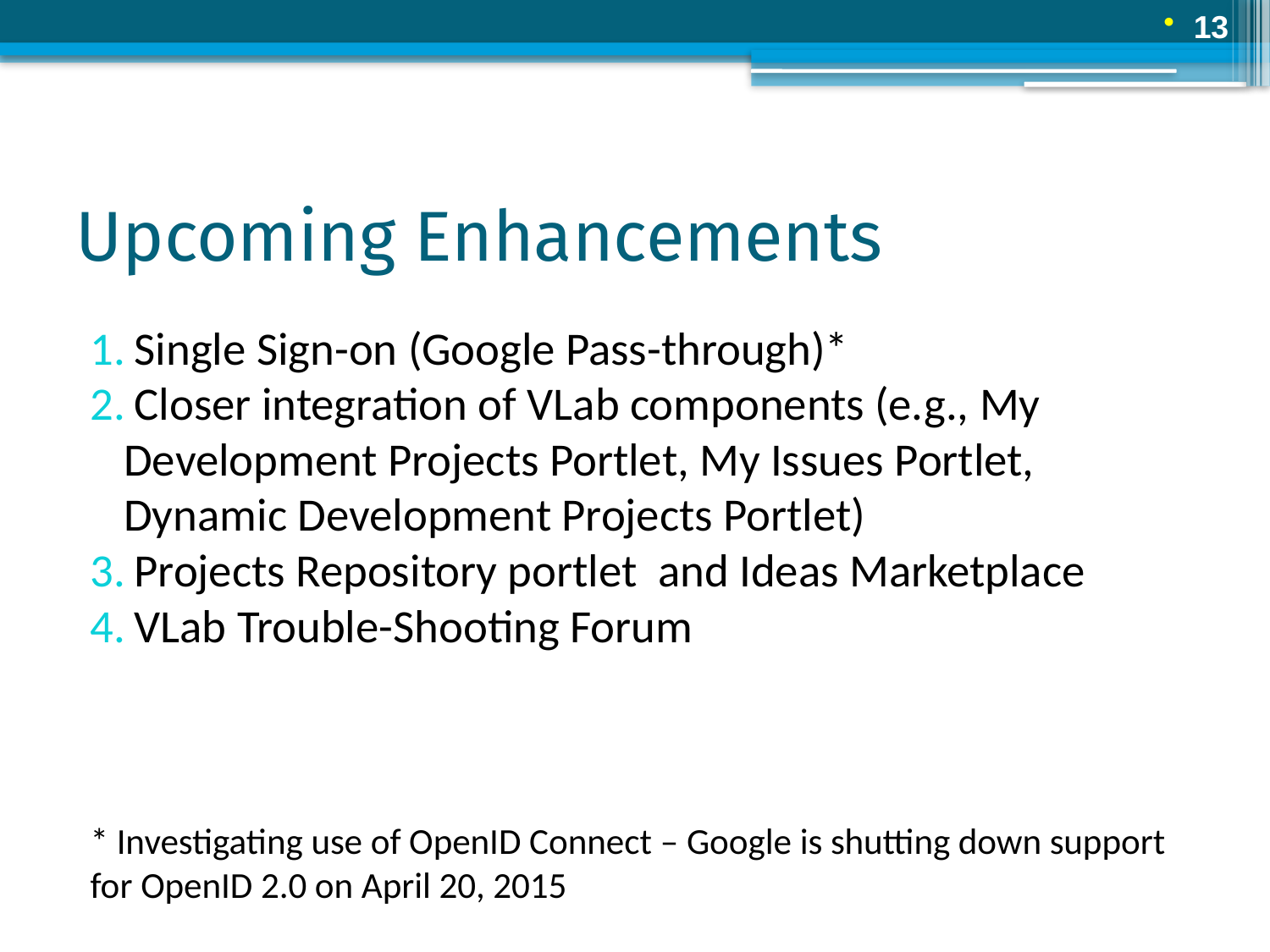

13
# Upcoming Enhancements
 Single Sign-on (Google Pass-through)*
 Closer integration of VLab components (e.g., My Development Projects Portlet, My Issues Portlet, Dynamic Development Projects Portlet)
 Projects Repository portlet  and Ideas Marketplace
 VLab Trouble-Shooting Forum

* Investigating use of OpenID Connect – Google is shutting down support for OpenID 2.0 on April 20, 2015